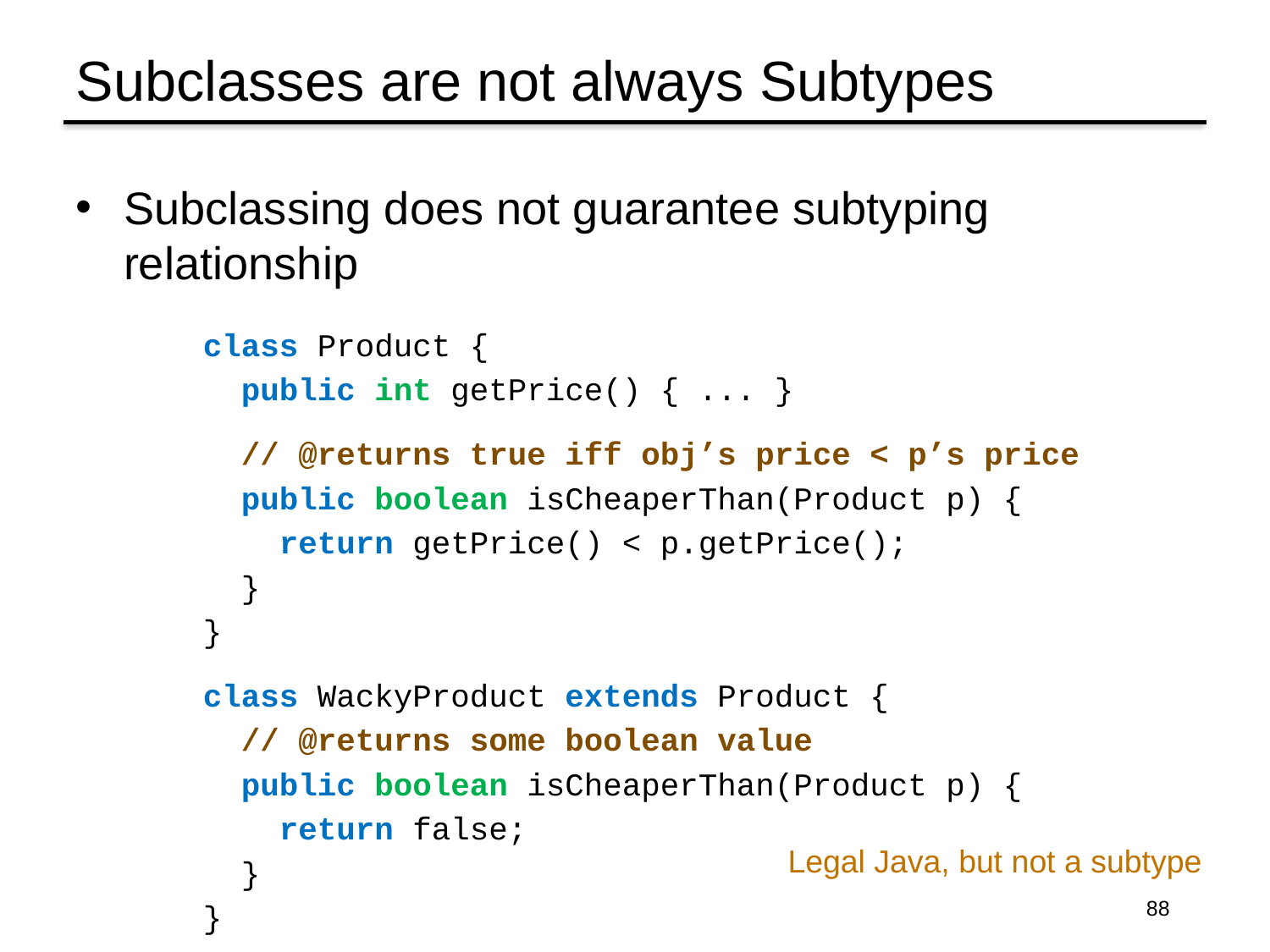

# Subclasses are not always Subtypes
Subclassing does not guarantee subtyping relationship

class Product {
  public int getPrice() { ... }

  // @returns true iff obj’s price < p’s price
  public boolean isCheaperThan(Product p) {
    return getPrice() < p.getPrice();
  }
}

class WackyProduct extends Product {
  // @returns some boolean value
  public boolean isCheaperThan(Product p) {
    return false;
  }
}
Legal Java, but not a subtype
88